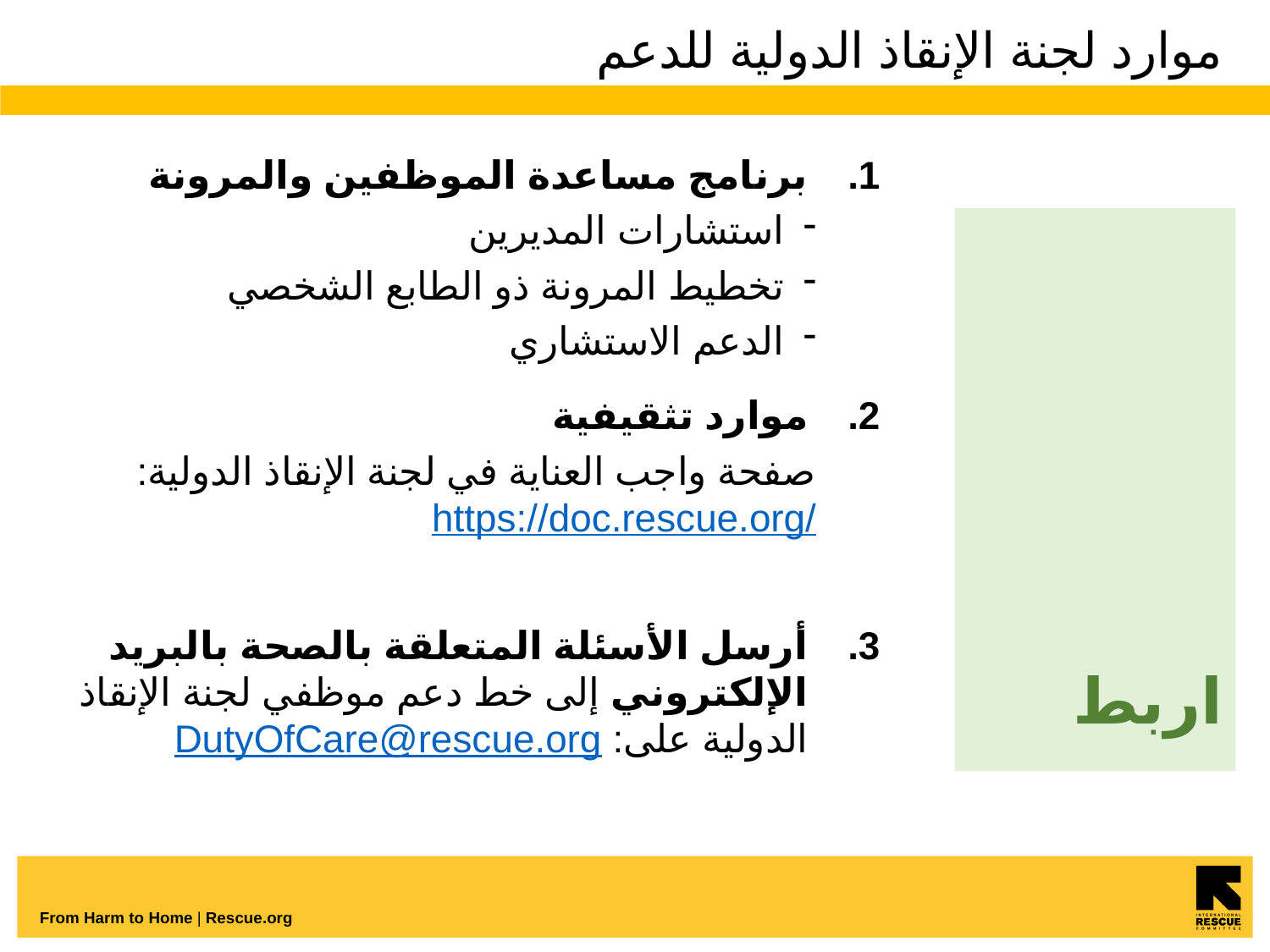

# موارد لجنة الإنقاذ الدولية للدعم
برنامج مساعدة الموظفين والمرونة
استشارات المديرين
تخطيط المرونة ذو الطابع الشخصي
الدعم الاستشاري
موارد تثقيفية
صفحة واجب العناية في لجنة الإنقاذ الدولية: https://doc.rescue.org/

أرسل الأسئلة المتعلقة بالصحة بالبريد الإلكتروني إلى خط دعم موظفي لجنة الإنقاذ الدولية على: DutyOfCare@rescue.org

اربط